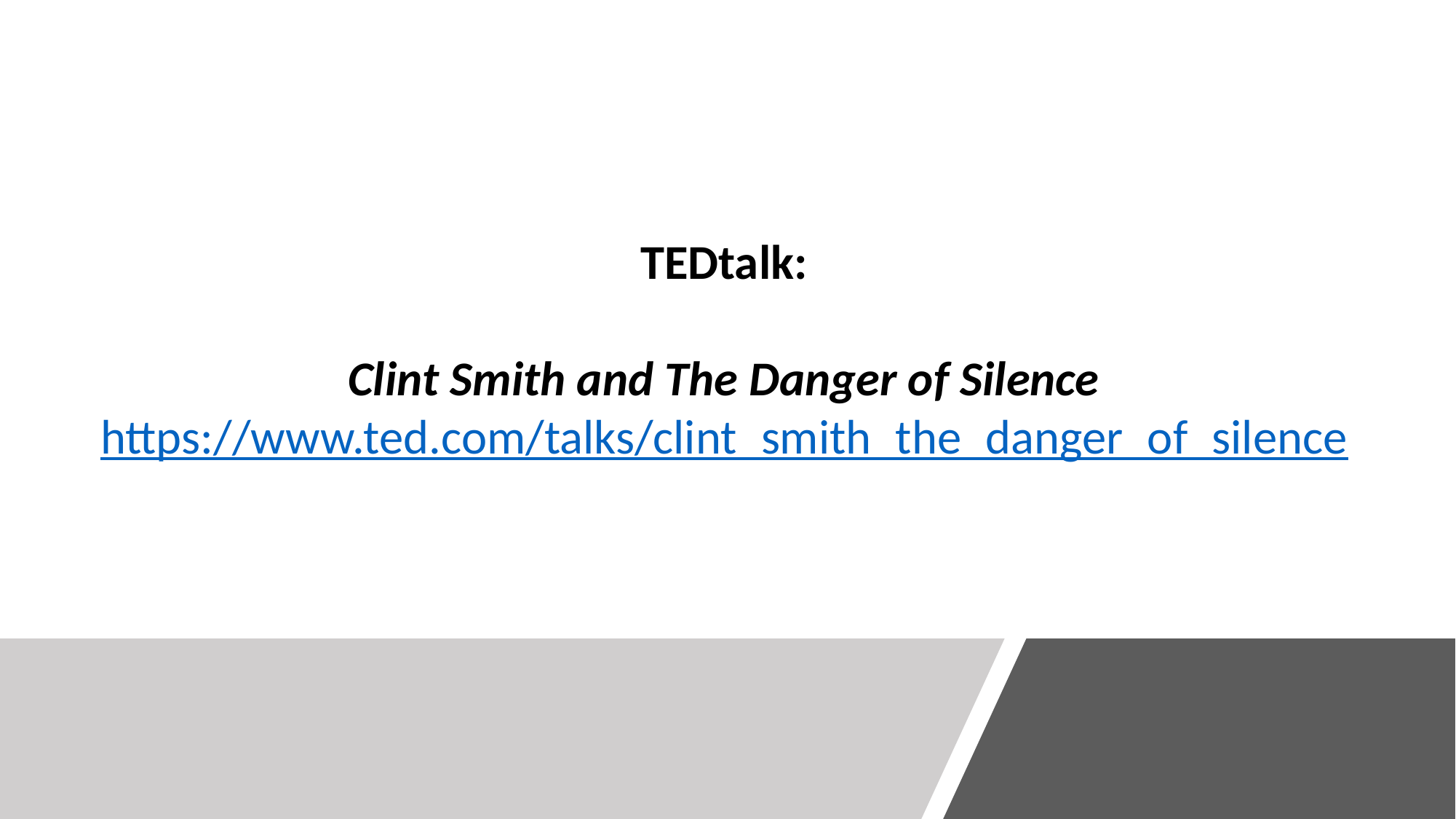

TEDtalk:

Clint Smith and The Danger of Silence
 https://www.ted.com/talks/clint_smith_the_danger_of_silence